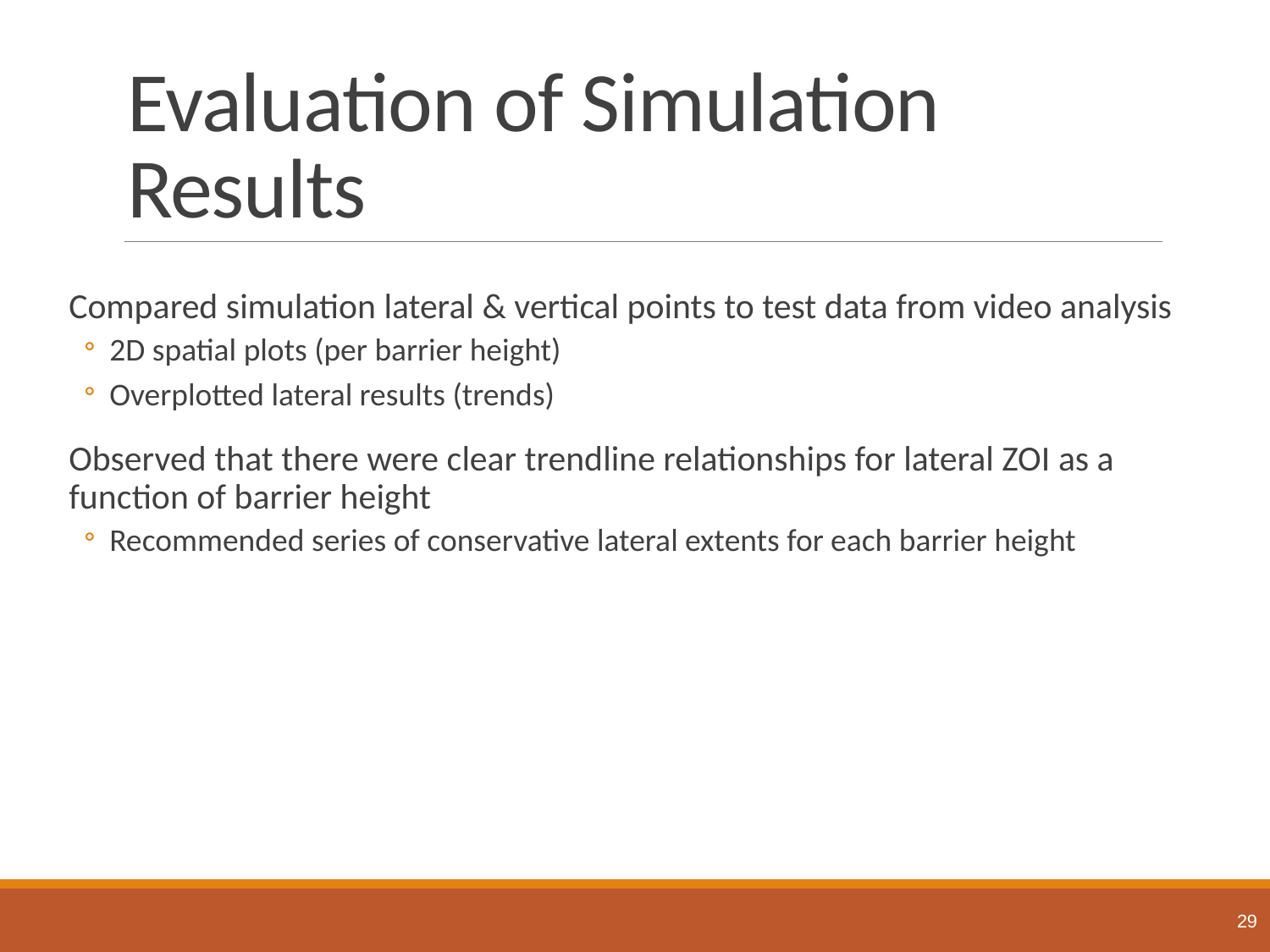

# Evaluation of Simulation Results
Compared simulation lateral & vertical points to test data from video analysis
2D spatial plots (per barrier height)
Overplotted lateral results (trends)
Observed that there were clear trendline relationships for lateral ZOI as a function of barrier height
Recommended series of conservative lateral extents for each barrier height
29